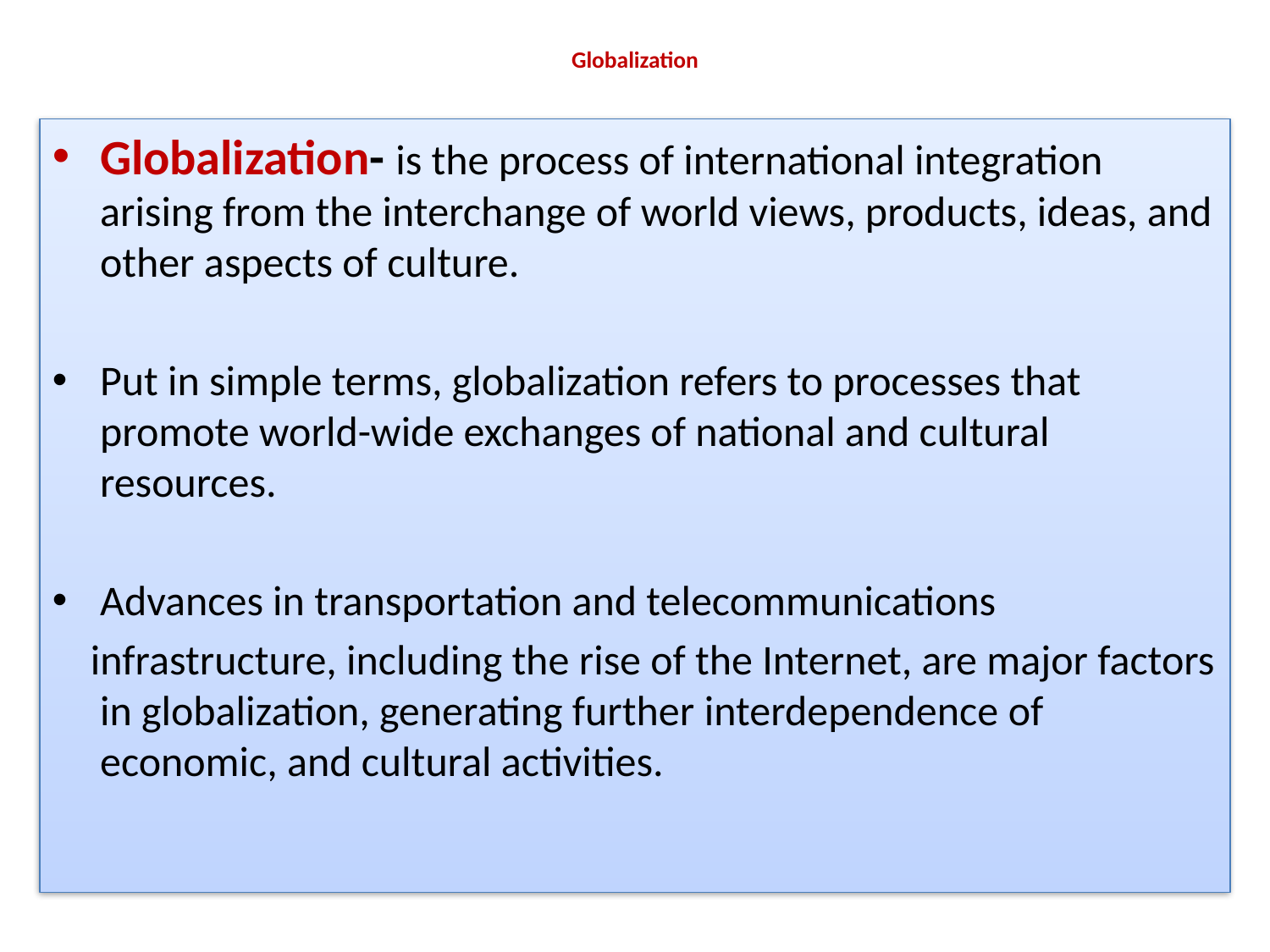

# Globalization
Globalization- is the process of international integration arising from the interchange of world views, products, ideas, and other aspects of culture.

Put in simple terms, globalization refers to processes that promote world-wide exchanges of national and cultural resources.

Advances in transportation and telecommunications
    infrastructure, including the rise of the Internet, are major factors in globalization, generating further interdependence of economic, and cultural activities.